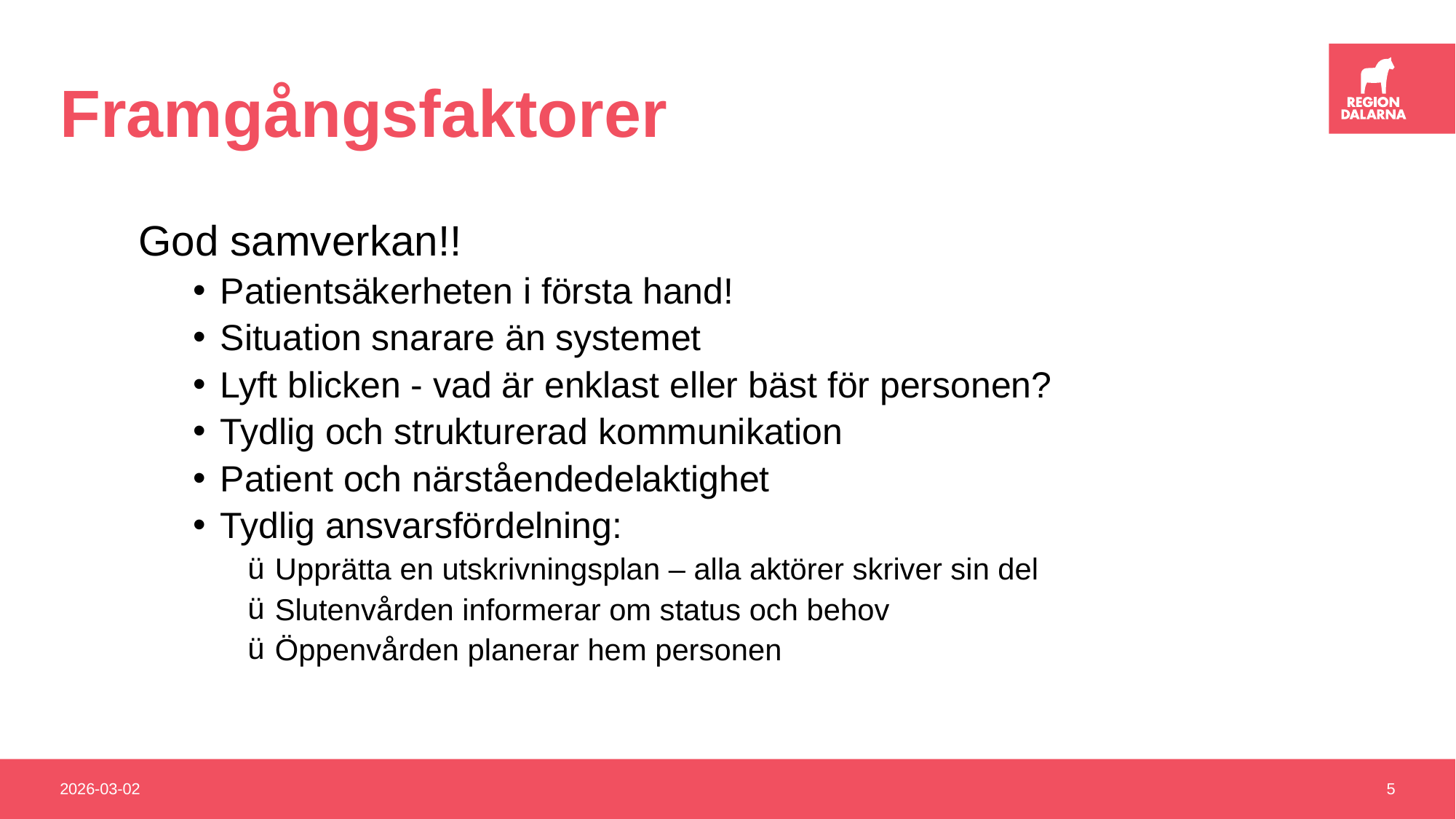

# Framgångsfaktorer
God samverkan!!
Patientsäkerheten i första hand!
Situation snarare än systemet
Lyft blicken - vad är enklast eller bäst för personen?
Tydlig och strukturerad kommunikation
Patient och närståendedelaktighet
Tydlig ansvarsfördelning:
Upprätta en utskrivningsplan – alla aktörer skriver sin del
Slutenvården informerar om status och behov
Öppenvården planerar hem personen

2026-03-02

5